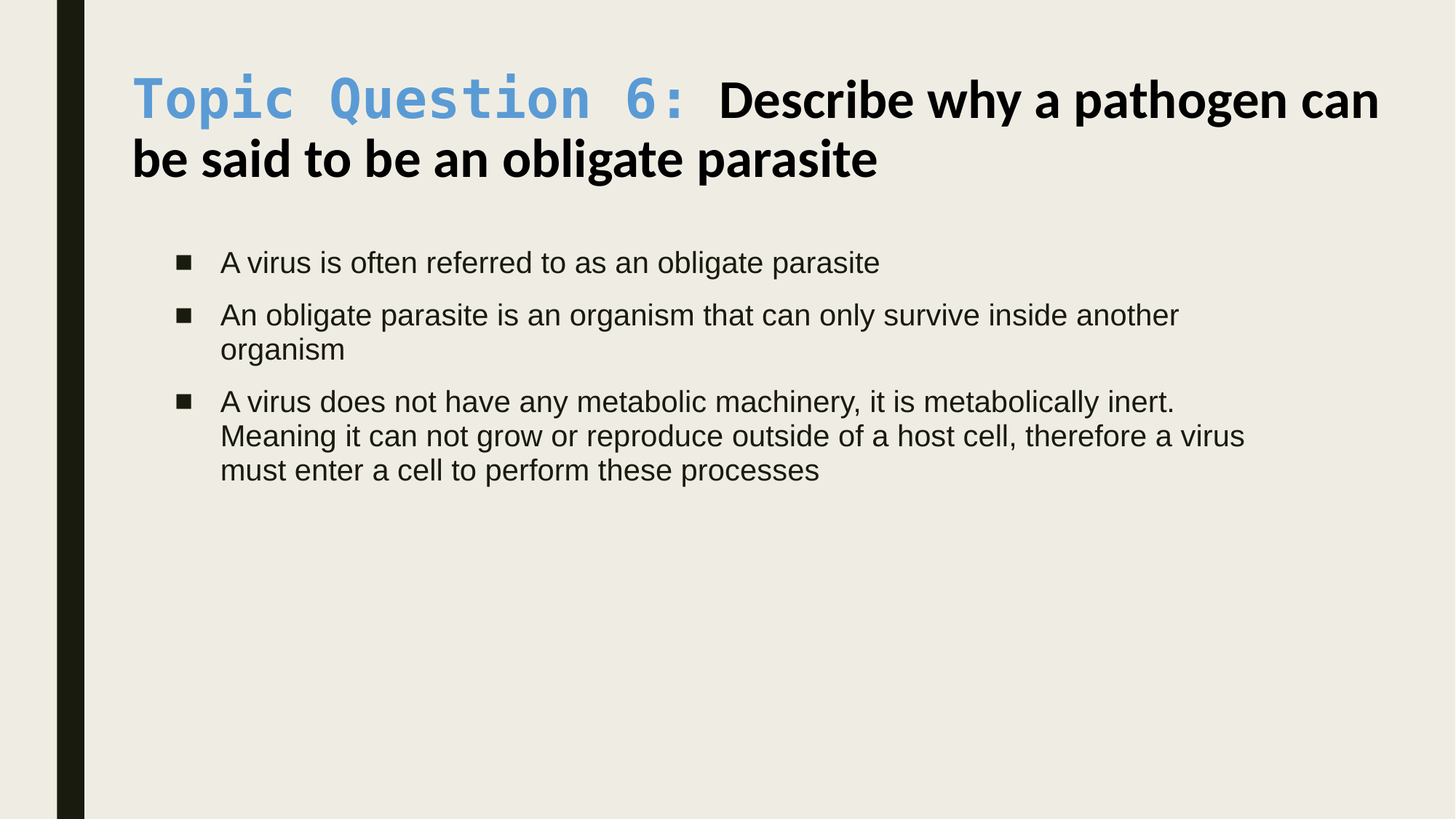

Topic Question 6:  Describe why a pathogen can be said to be an obligate parasite
A virus is often referred to as an obligate parasite
An obligate parasite is an organism that can only survive inside another organism
A virus does not have any metabolic machinery, it is metabolically inert. Meaning it can not grow or reproduce outside of a host cell, therefore a virus must enter a cell to perform these processes